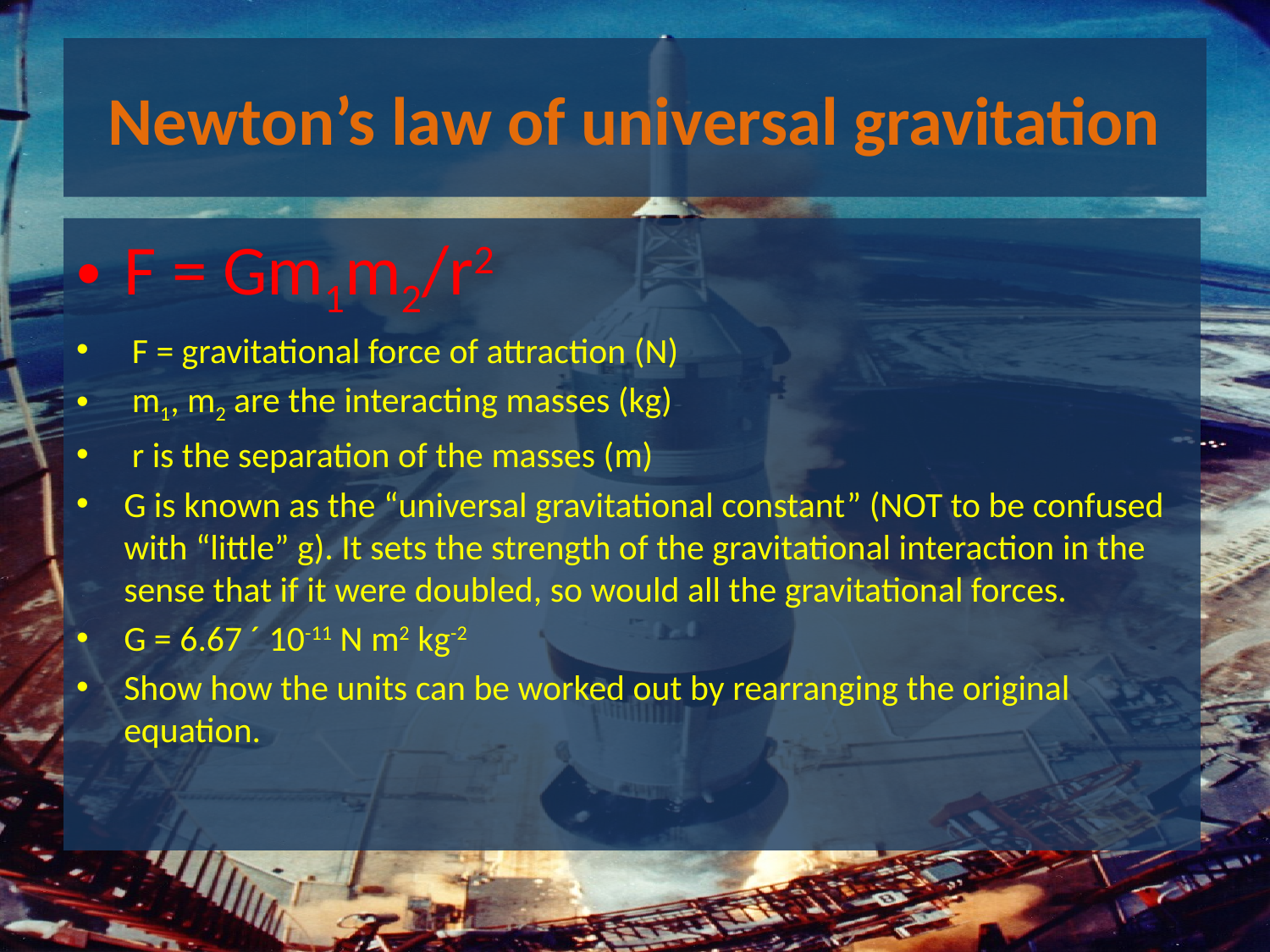

# Newton’s law of universal gravitation
F = Gm1m2/r2
 F = gravitational force of attraction (N)
 m1, m2 are the interacting masses (kg)
 r is the separation of the masses (m)
G is known as the “universal gravitational constant” (NOT to be confused with “little” g). It sets the strength of the gravitational interaction in the sense that if it were doubled, so would all the gravitational forces.
G = 6.67 ´ 10-11 N m2 kg-2
Show how the units can be worked out by rearranging the original equation.